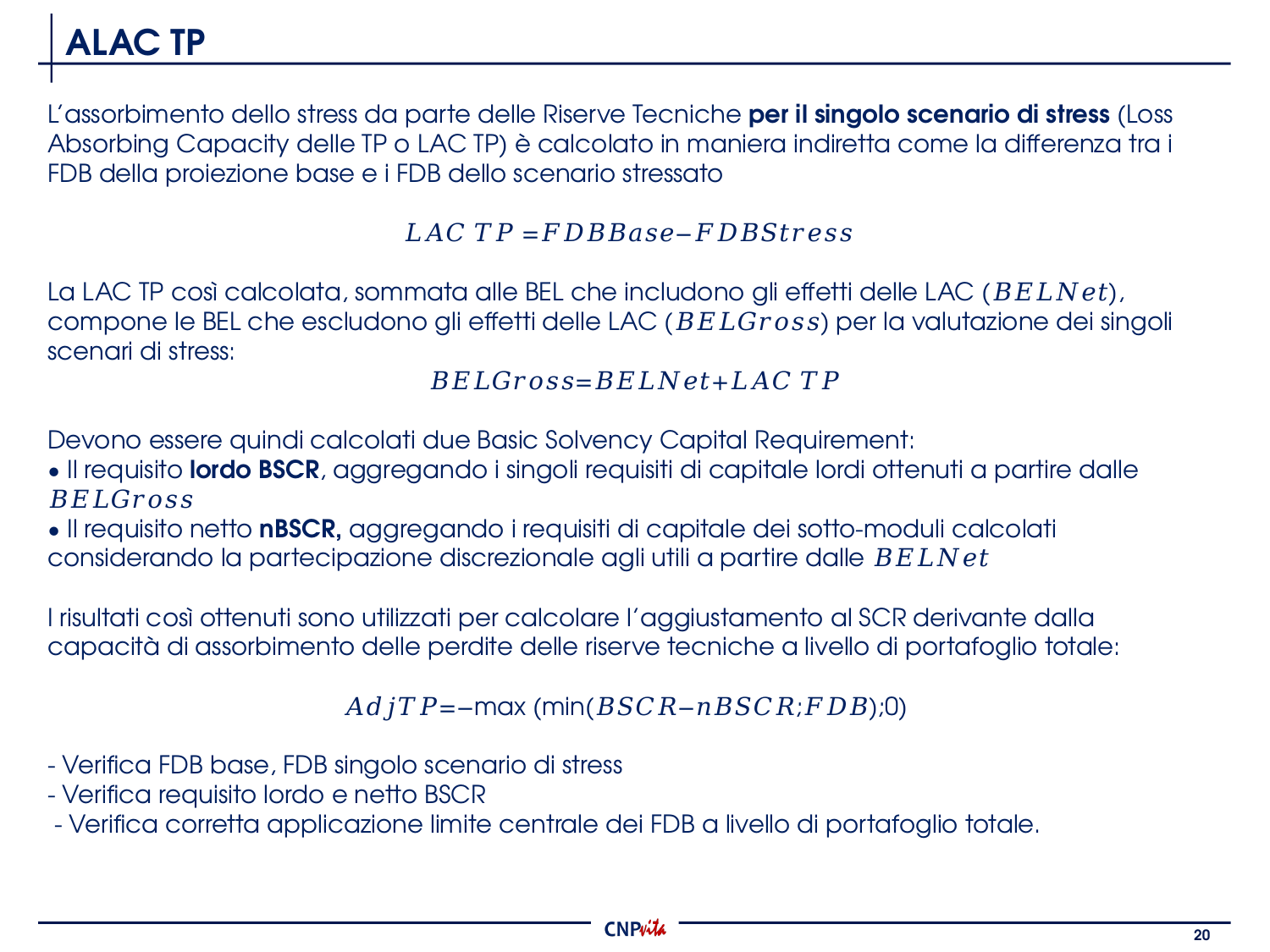

# ALAC TP
L’assorbimento dello stress da parte delle Riserve Tecniche per il singolo scenario di stress (Loss Absorbing Capacity delle TP o LAC TP) è calcolato in maniera indiretta come la differenza tra i FDB della proiezione base e i FDB dello scenario stressato

 𝐿𝐴𝐶 𝑇𝑃 =𝐹𝐷𝐵𝐵𝑎𝑠𝑒−𝐹𝐷𝐵𝑆𝑡𝑟𝑒𝑠𝑠

La LAC TP così calcolata, sommata alle BEL che includono gli effetti delle LAC (𝐵𝐸𝐿𝑁𝑒𝑡), compone le BEL che escludono gli effetti delle LAC (𝐵𝐸𝐿𝐺𝑟𝑜𝑠𝑠) per la valutazione dei singoli scenari di stress:
			𝐵𝐸𝐿𝐺𝑟𝑜𝑠𝑠=𝐵𝐸𝐿𝑁𝑒𝑡+𝐿𝐴𝐶 𝑇𝑃

Devono essere quindi calcolati due Basic Solvency Capital Requirement:
• Il requisito lordo BSCR, aggregando i singoli requisiti di capitale lordi ottenuti a partire dalle 𝐵𝐸𝐿𝐺𝑟𝑜𝑠𝑠
• Il requisito netto nBSCR, aggregando i requisiti di capitale dei sotto-moduli calcolati considerando la partecipazione discrezionale agli utili a partire dalle 𝐵𝐸𝐿𝑁𝑒𝑡

I risultati così ottenuti sono utilizzati per calcolare l’aggiustamento al SCR derivante dalla capacità di assorbimento delle perdite delle riserve tecniche a livello di portafoglio totale:
𝐴𝑑𝑗𝑇𝑃=−max (min(𝐵𝑆𝐶𝑅−𝑛𝐵𝑆𝐶𝑅;𝐹𝐷𝐵);0)

- Verifica FDB base, FDB singolo scenario di stress
- Verifica requisito lordo e netto BSCR
 - Verifica corretta applicazione limite centrale dei FDB a livello di portafoglio totale.

20